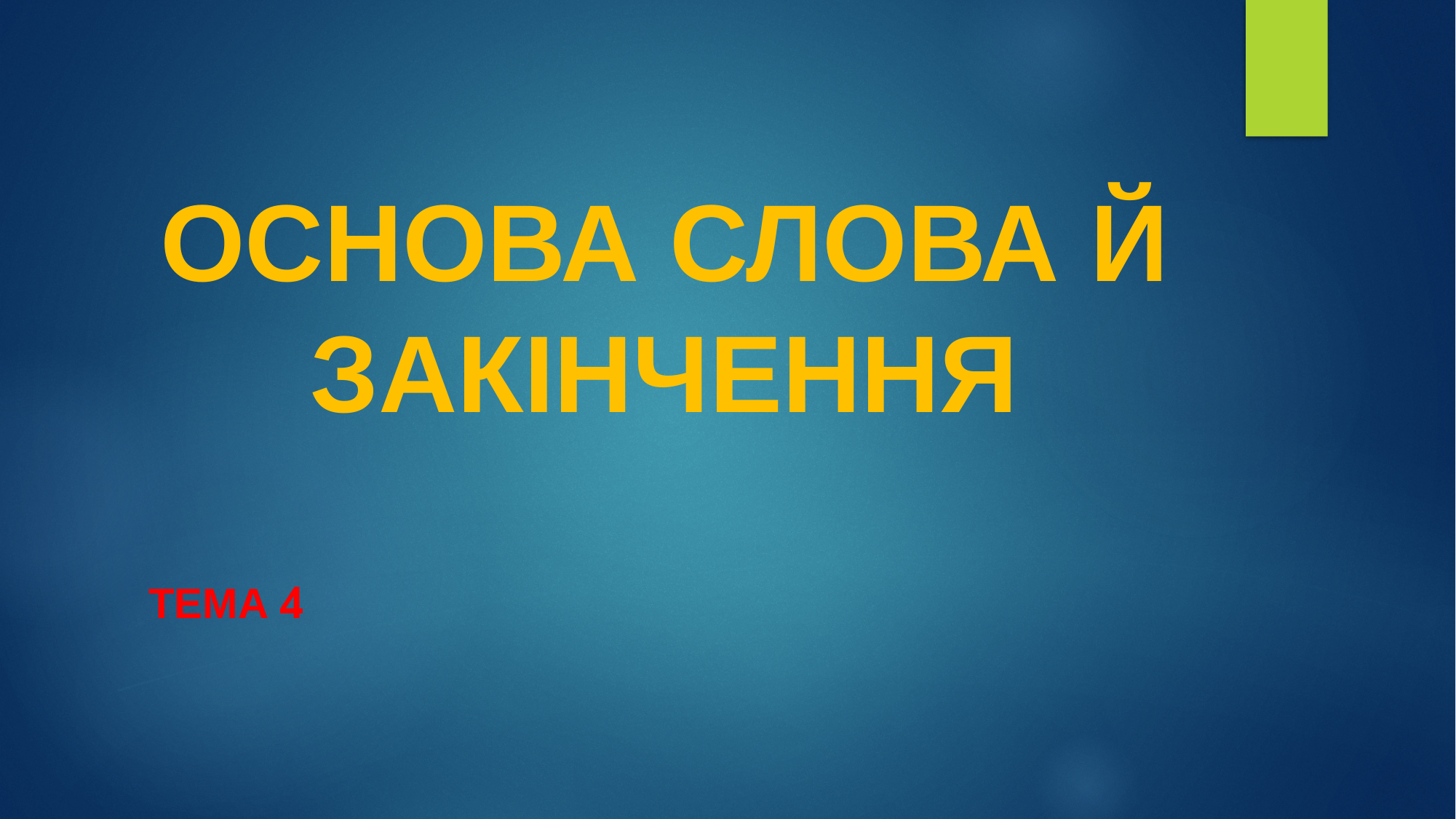

# ОСНОВА СЛОВА Й ЗАКІНЧЕННЯ
ТЕМА 4